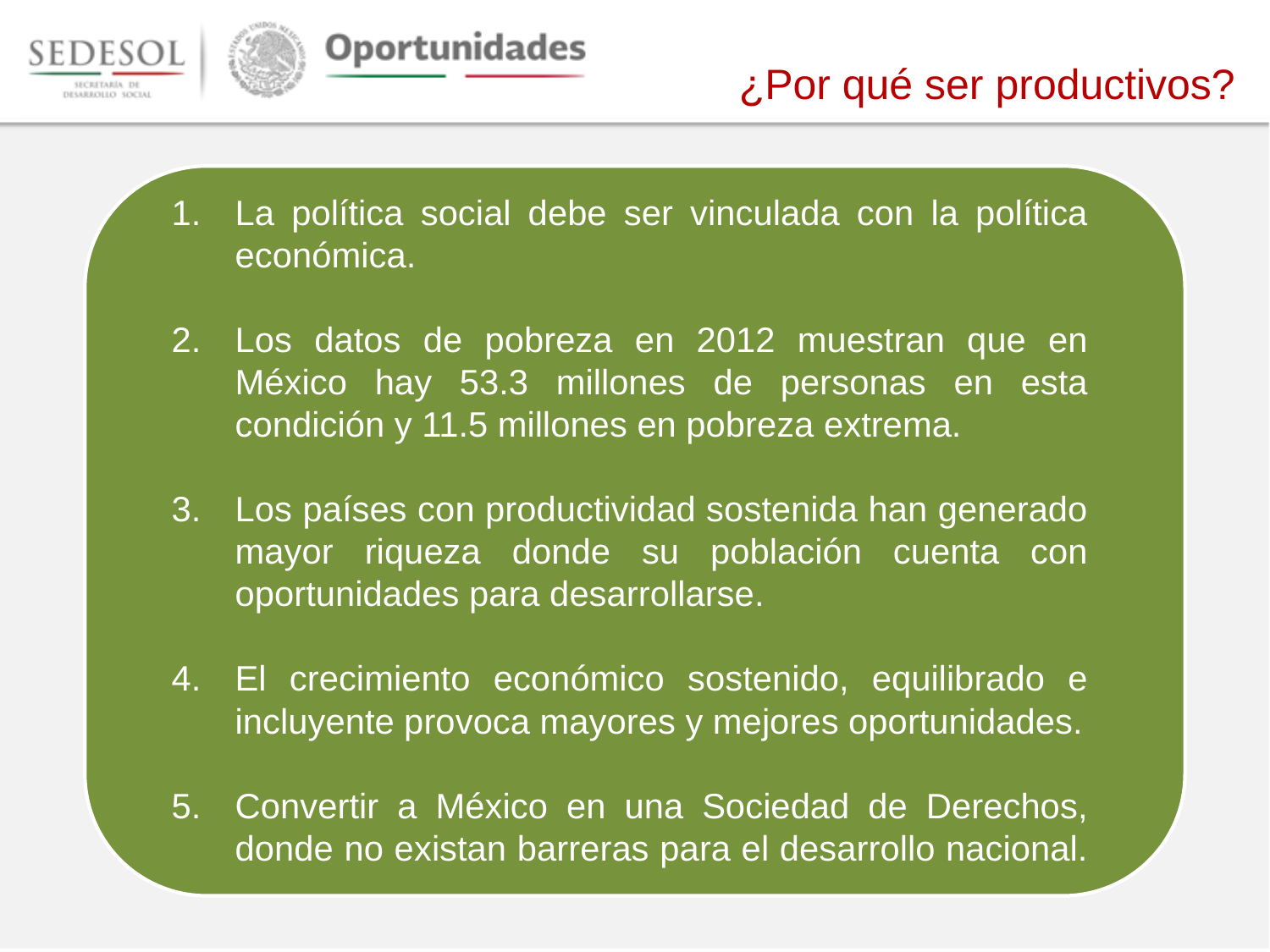

¿Por qué ser productivos?

La política social debe ser vinculada con la política económica.

Los datos de pobreza en 2012 muestran que en México hay 53.3 millones de personas en esta condición y 11.5 millones en pobreza extrema.

Los países con productividad sostenida han generado mayor riqueza donde su población cuenta con oportunidades para desarrollarse.

El crecimiento económico sostenido, equilibrado e incluyente provoca mayores y mejores oportunidades.

Convertir a México en una Sociedad de Derechos, donde no existan barreras para el desarrollo nacional.